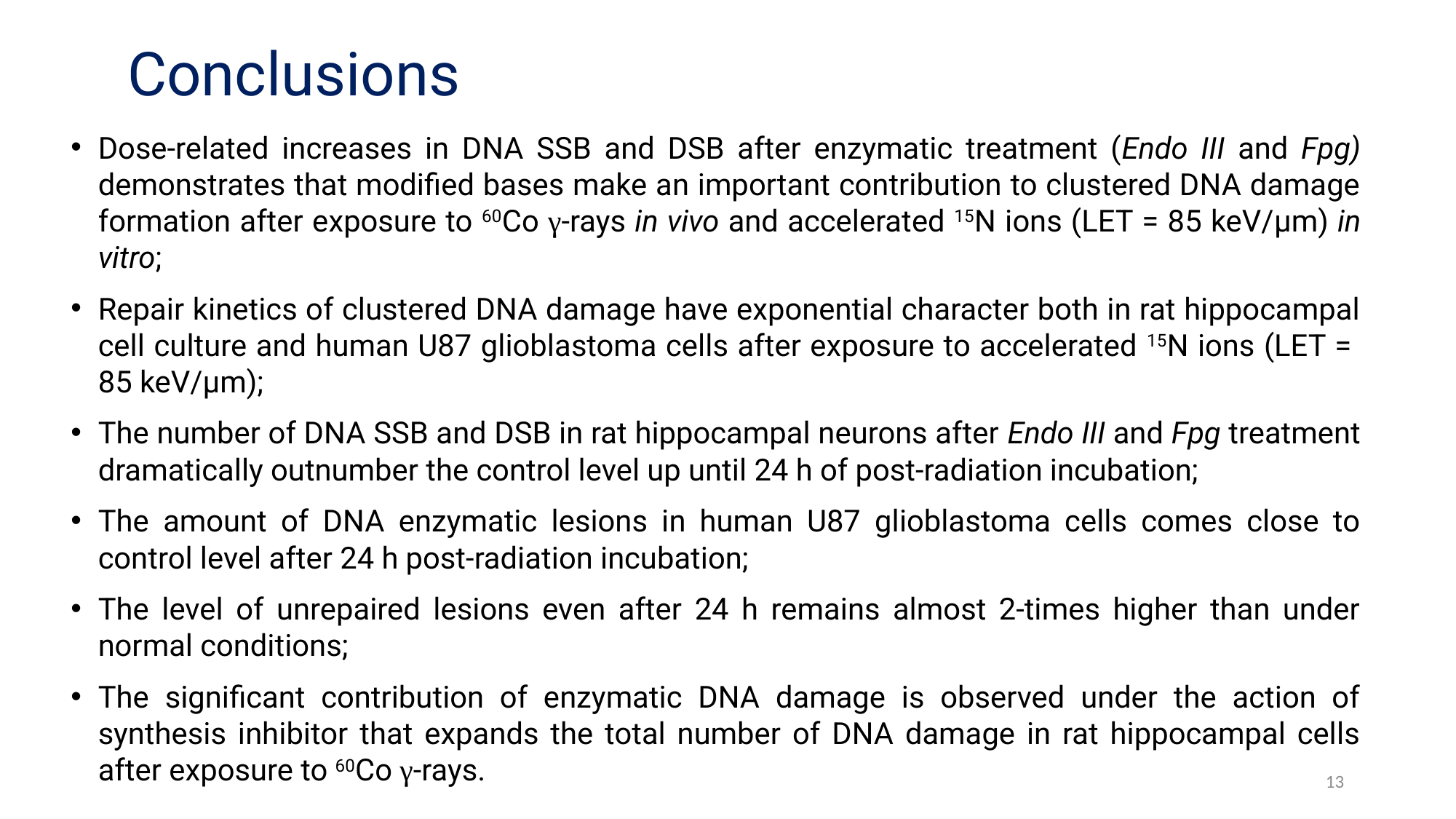

# Conclusions
Dose-related increases in DNA SSB and DSB after enzymatic treatment (Endo III and Fpg) demonstrates that modified bases make an important contribution to clustered DNA damage formation after exposure to 60Co γ-rays in vivo and accelerated 15N ions (LET = 85 keV/μm) in vitro;
Repair kinetics of clustered DNA damage have exponential character both in rat hippocampal cell culture and human U87 glioblastoma cells after exposure to accelerated 15N ions (LET =  85 keV/μm);
The number of DNA SSB and DSB in rat hippocampal neurons after Endo III and Fpg treatment dramatically outnumber the control level up until 24 h of post-radiation incubation;
The amount of DNA enzymatic lesions in human U87 glioblastoma cells comes close to control level after 24 h post-radiation incubation;
The level of unrepaired lesions even after 24 h remains almost 2-times higher than under normal conditions;
The significant contribution of enzymatic DNA damage is observed under the action of synthesis inhibitor that expands the total number of DNA damage in rat hippocampal cells after exposure to 60Co γ-rays.
13